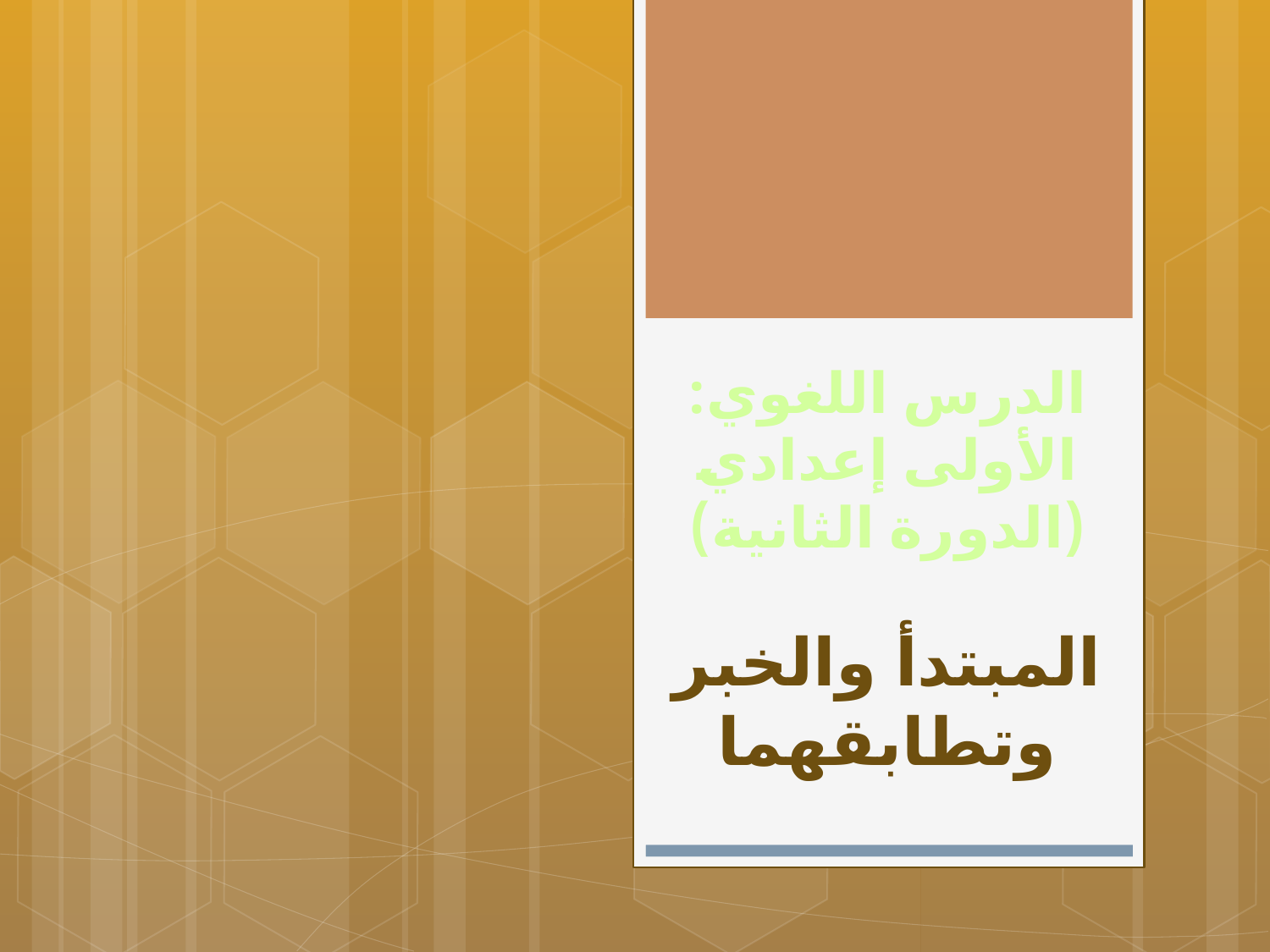

# الدرس اللغوي: الأولى إعدادي (الدورة الثانية)
المبتدأ والخبر وتطابقهما